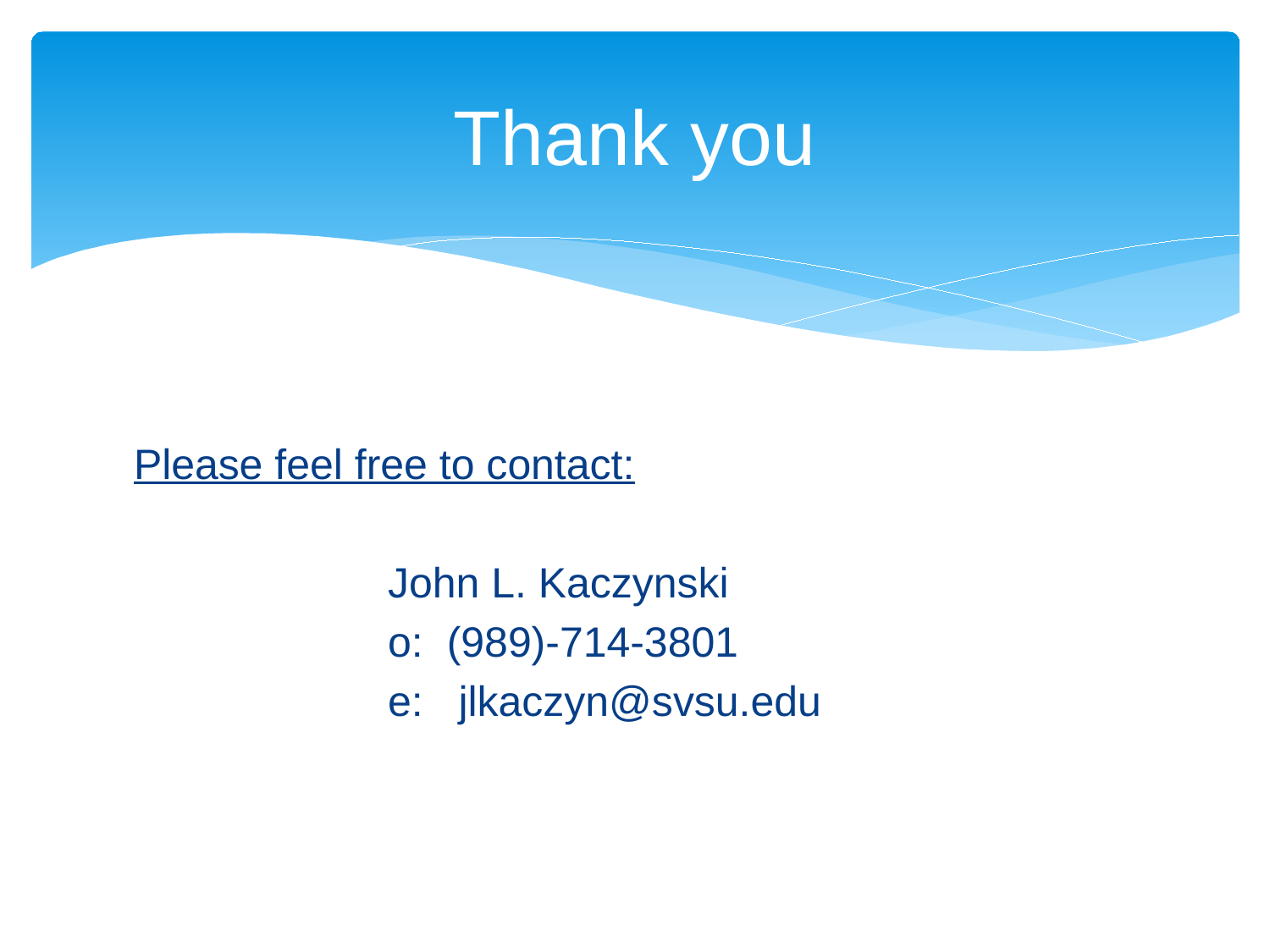

# Thank you

Please feel free to contact:

		John L. Kaczynski
		o:  (989)-714-3801
		e:   jlkaczyn@svsu.edu